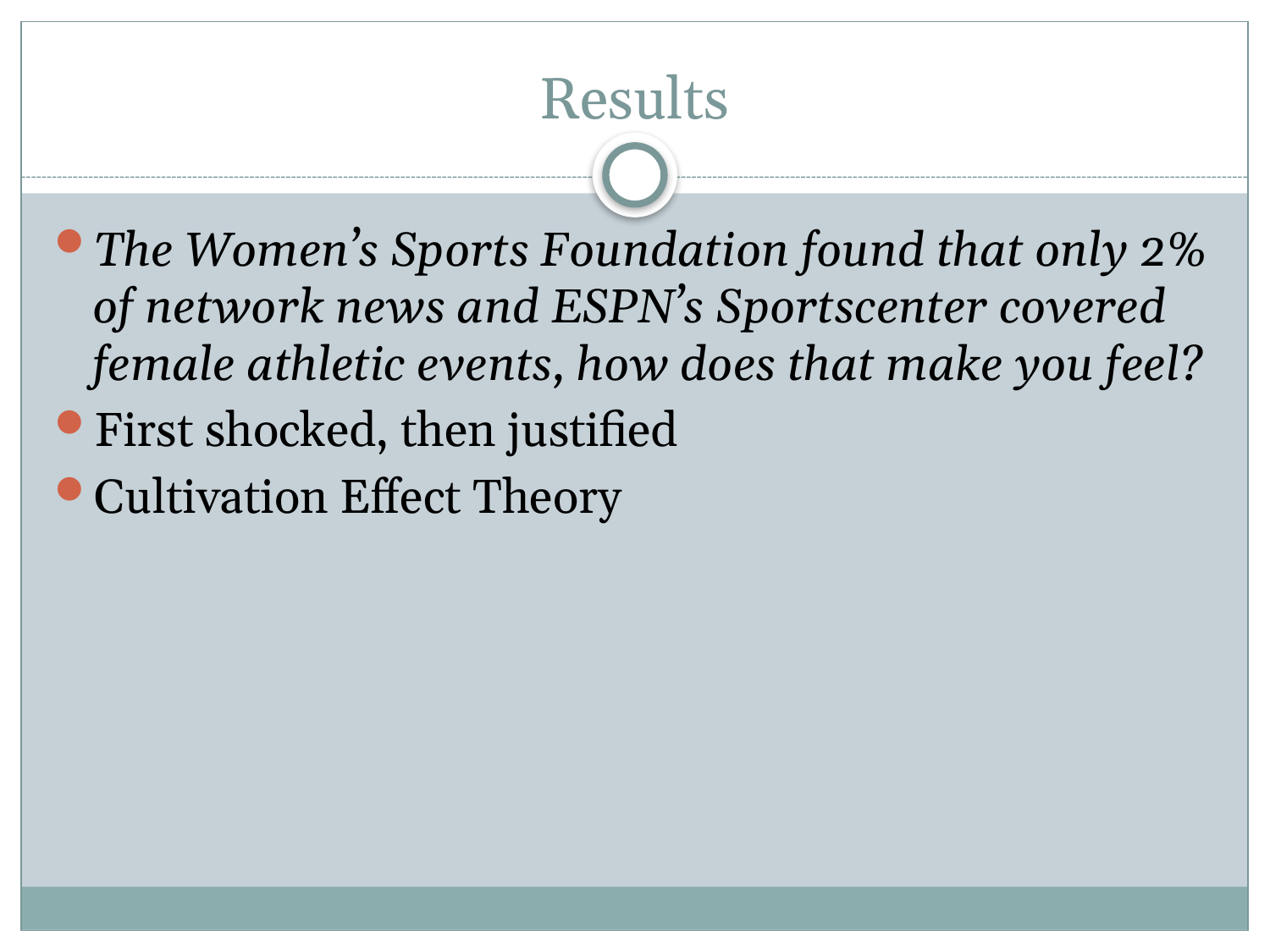

# Results
The Women’s Sports Foundation found that only 2% of network news and ESPN’s Sportscenter covered female athletic events, how does that make you feel?
First shocked, then justified
Cultivation Effect Theory